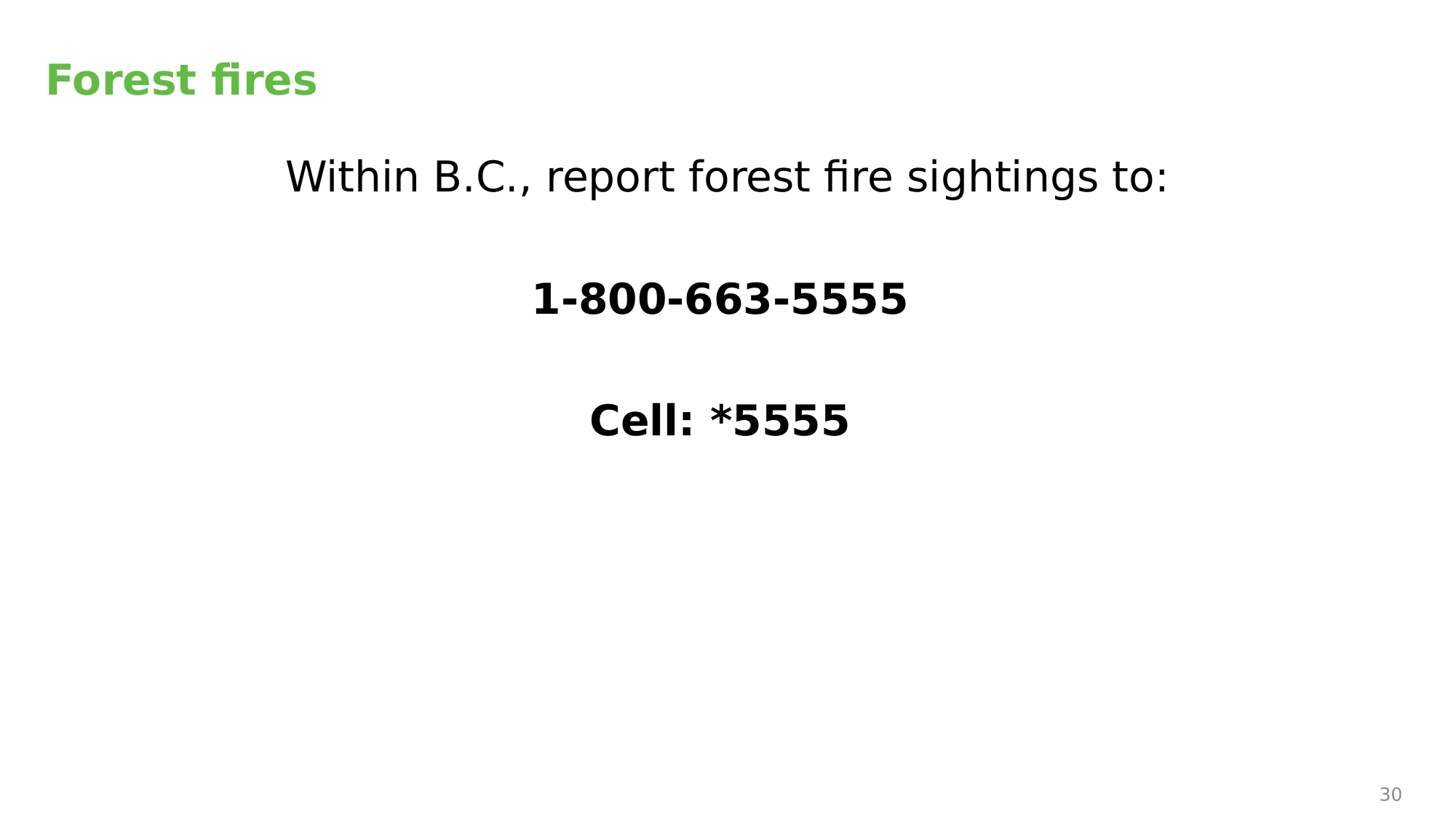

# Forest fires
Within B.C., report forest fire sightings to:

1-800-663-5555

Cell: *5555

30